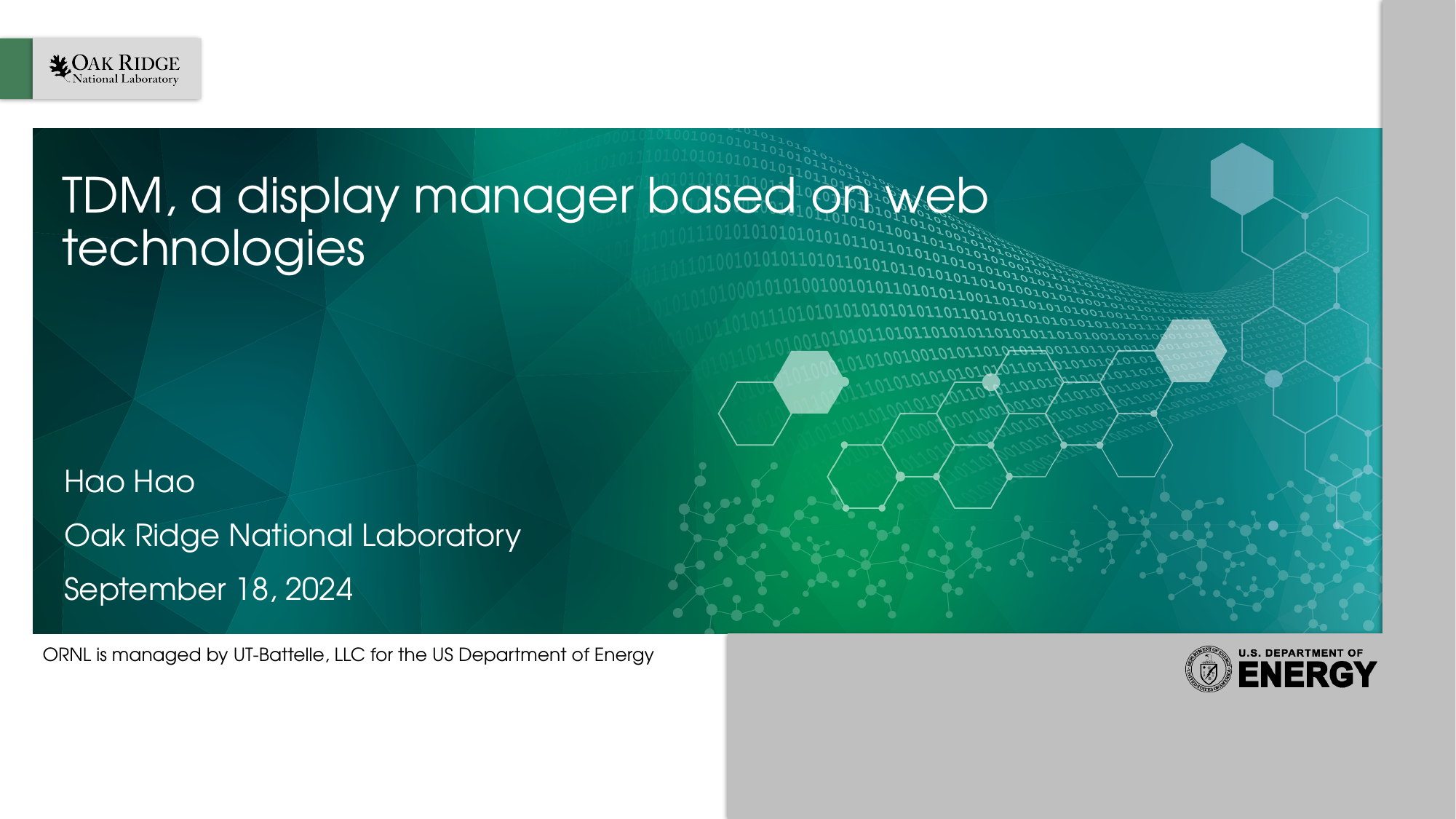

# TDM, a display manager based on web technologies
Hao Hao
Oak Ridge National Laboratory
September 18, 2024